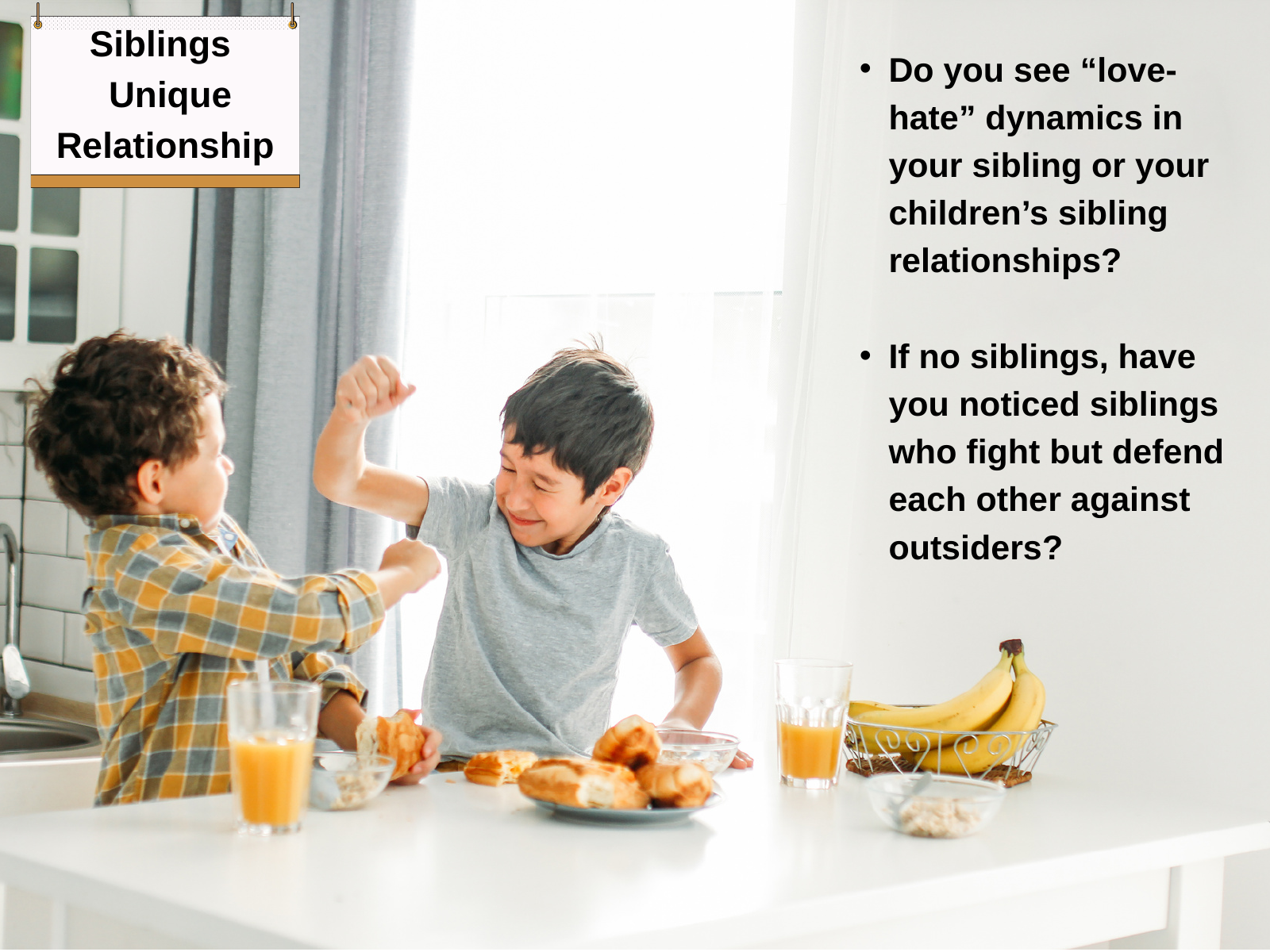

Siblings
 Unique Relationship
Do you see “love-hate” dynamics in your sibling or your children’s sibling relationships?

If no siblings, have you noticed siblings who fight but defend each other against outsiders?